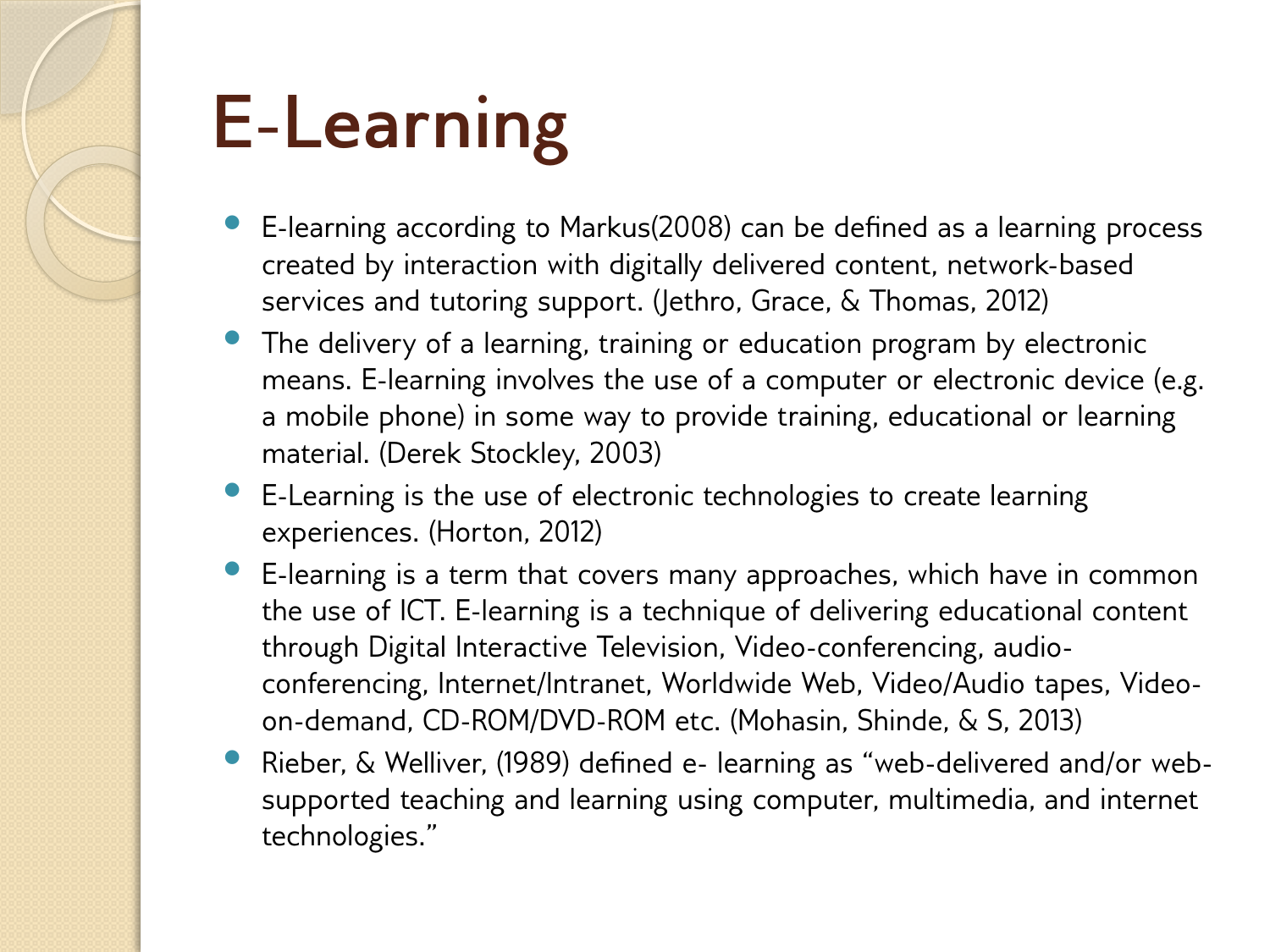

# E-Learning
E-learning according to Markus(2008) can be defined as a learning process created by interaction with digitally delivered content, network-based services and tutoring support. (Jethro, Grace, & Thomas, 2012)
The delivery of a learning, training or education program by electronic means. E-learning involves the use of a computer or electronic device (e.g. a mobile phone) in some way to provide training, educational or learning material. (Derek Stockley, 2003)
E-Learning is the use of electronic technologies to create learning experiences. (Horton, 2012)
E-learning is a term that covers many approaches, which have in common the use of ICT. E-learning is a technique of delivering educational content through Digital Interactive Television, Video-conferencing, audio-conferencing, Internet/Intranet, Worldwide Web, Video/Audio tapes, Video-on-demand, CD-ROM/DVD-ROM etc. (Mohasin, Shinde, & S, 2013)
Rieber, & Welliver, (1989) defined e- learning as “web-delivered and/or web-supported teaching and learning using computer, multimedia, and internet technologies.”